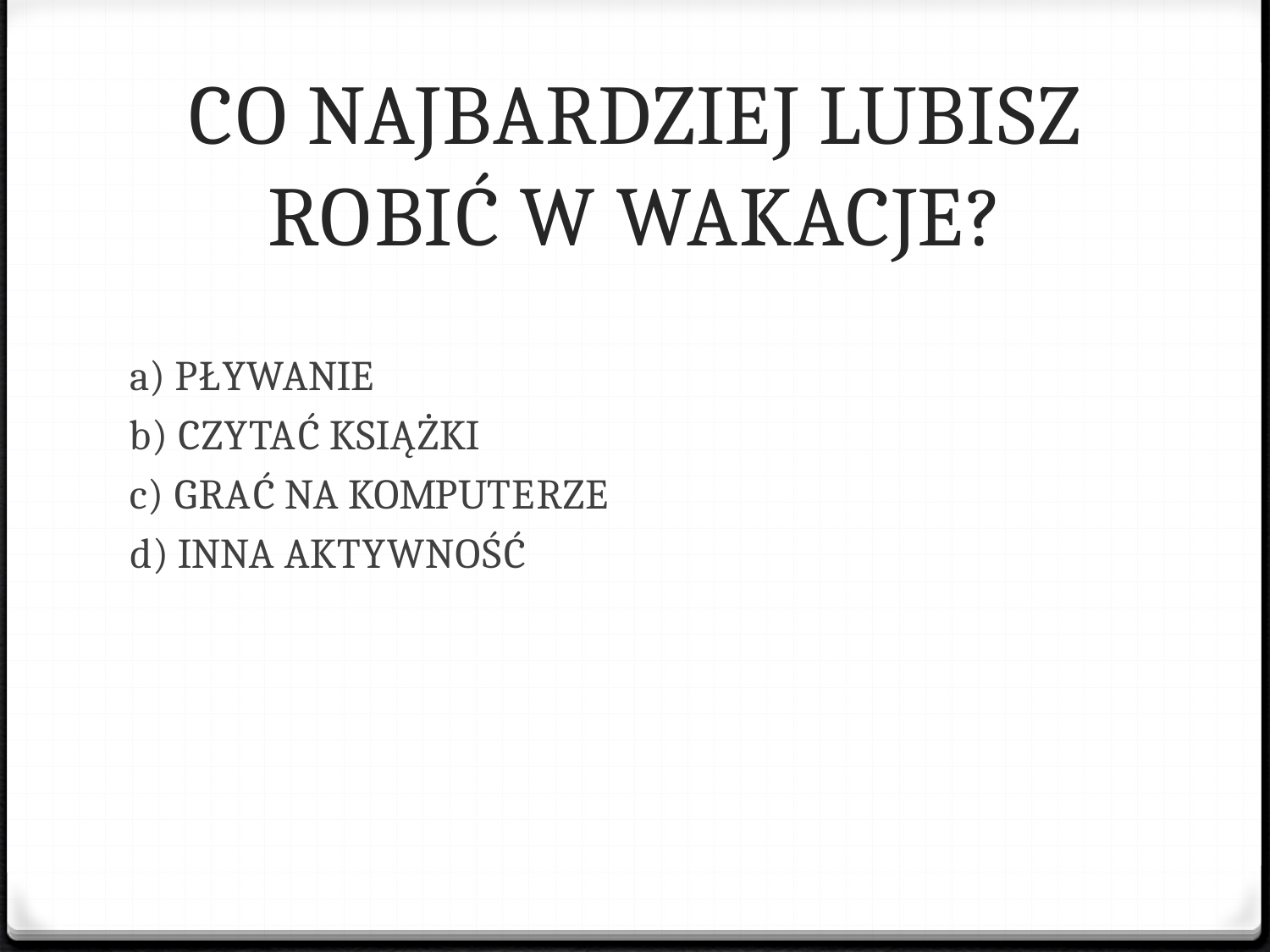

# CO NAJBARDZIEJ LUBISZ ROBIĆ W WAKACJE?

a) PŁYWANIE
b) CZYTAĆ KSIĄŻKI
c) GRAĆ NA KOMPUTERZE
d) INNA AKTYWNOŚĆ